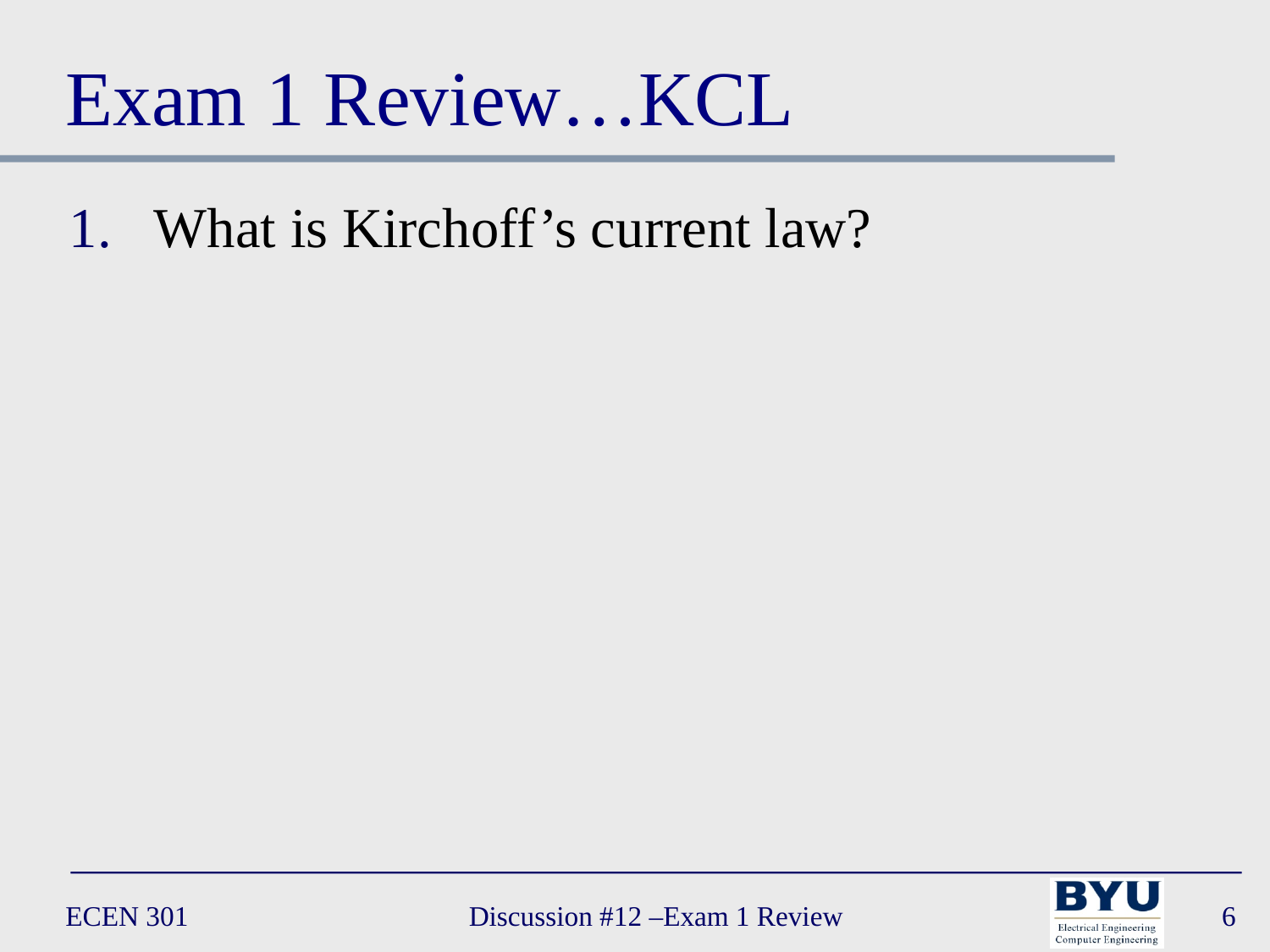

# Exam 1 Review…KCL
What is Kirchoff’s current law?
ECEN 301
Discussion #12 –Exam 1 Review
6